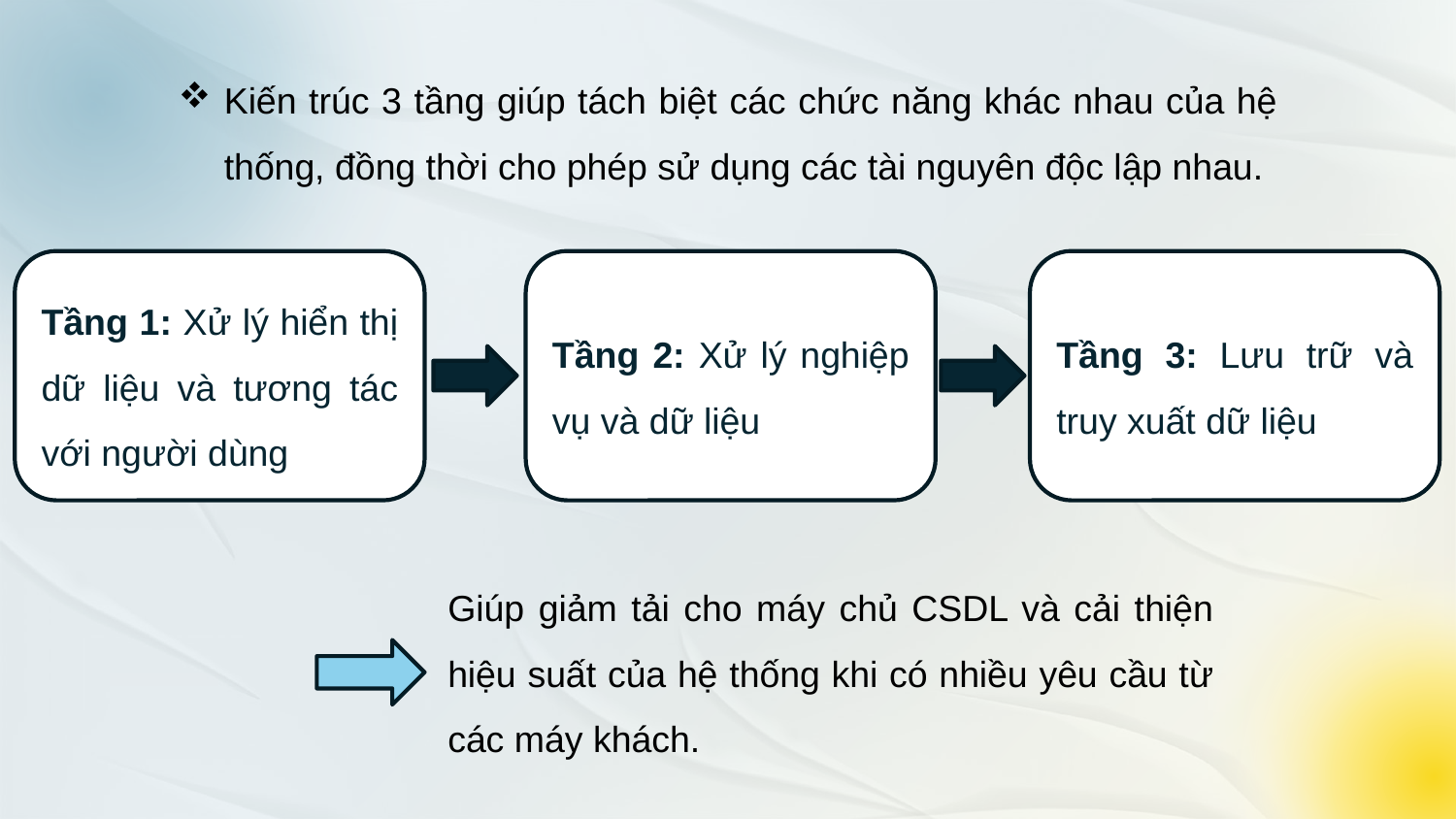

Kiến trúc 3 tầng giúp tách biệt các chức năng khác nhau của hệ thống, đồng thời cho phép sử dụng các tài nguyên độc lập nhau.
Tầng 1: Xử lý hiển thị dữ liệu và tương tác với người dùng
Tầng 2: Xử lý nghiệp vụ và dữ liệu
Tầng 3: Lưu trữ và truy xuất dữ liệu

Giúp giảm tải cho máy chủ CSDL và cải thiện hiệu suất của hệ thống khi có nhiều yêu cầu từ các máy khách.